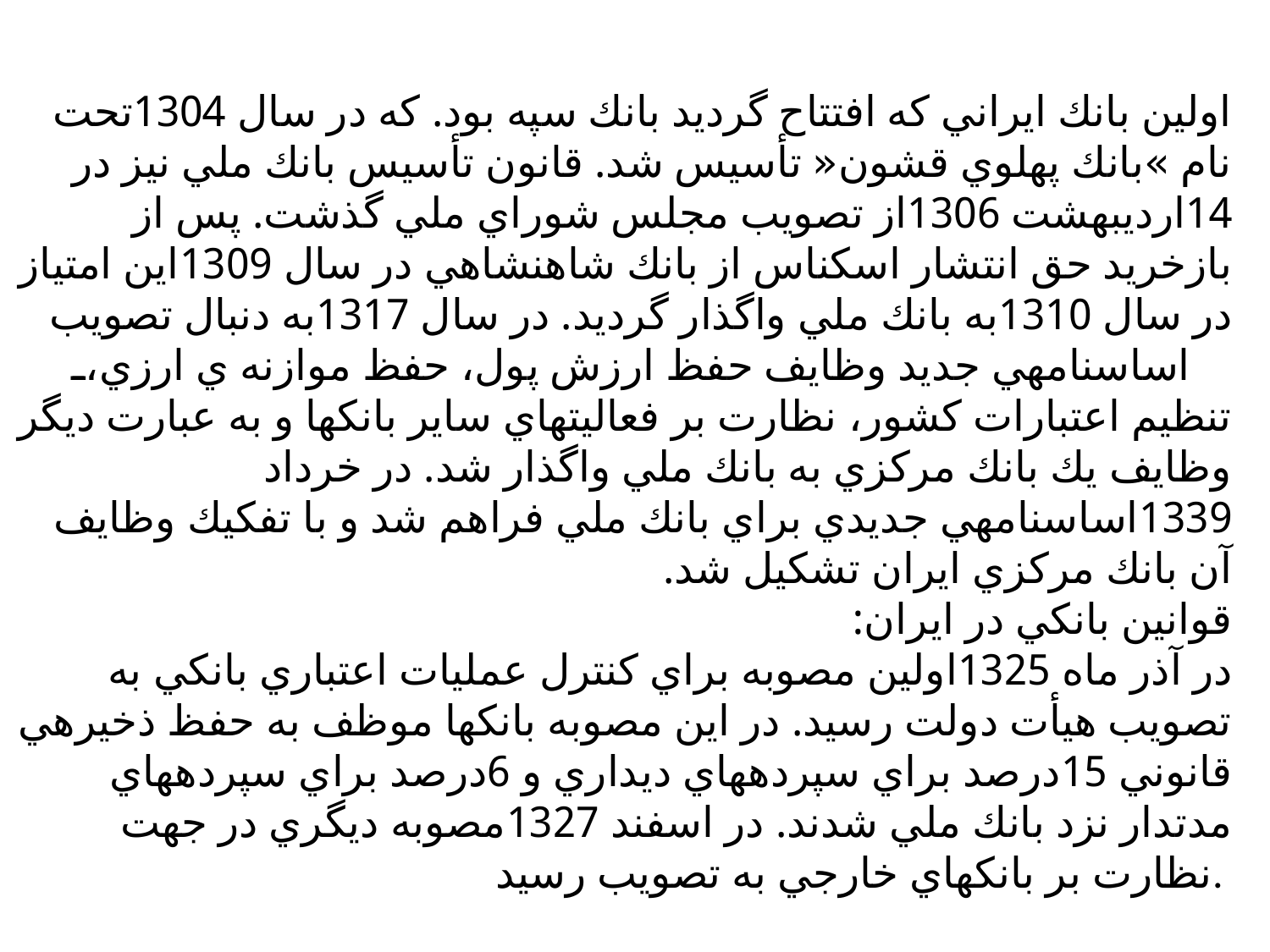

اولين بانك ايراني كه افتتاح گرديد بانك سپه بود. كه در سال 1304تحت نام »بانك پهلوي قشون« تأسيس شد. قانون تأسيس بانك ملي نيز در 14ارديبهشت 1306از تصويب مجلس شوراي ملي گذشت. پس از بازخريد حق انتشار اسكناس از بانك شاهنشاهي در سال 1309اين امتياز در سال 1310به بانك ملي واگذار گرديد. در سال 1317به دنبال تصويب اساسنامهي جديد وظايف حفظ ارزش پول، حفظ موازنه ي ارزي،
تنظيم اعتبارات كشور، نظارت بر فعاليتهاي ساير بانكها و به عبارت ديگر وظايف يك بانك مركزي به بانك ملي واگذار شد. در خرداد 1339اساسنامهي جديدي براي بانك ملي فراهم شد و با تفكيك وظايف آن بانك مركزي ايران تشكيل شد.
قوانين بانكي در ايران:
در آذر ماه 1325اولين مصوبه براي كنترل عمليات اعتباري بانكي به تصويب هيأت دولت رسيد. در اين مصوبه بانكها موظف به حفظ ذخيرهي قانوني 15درصد براي سپردههاي ديداري و 6درصد براي سپردههاي مدتدار نزد بانك ملي شدند. در اسفند 1327مصوبه ديگري در جهت نظارت بر بانكهاي خارجي به تصويب رسيد.